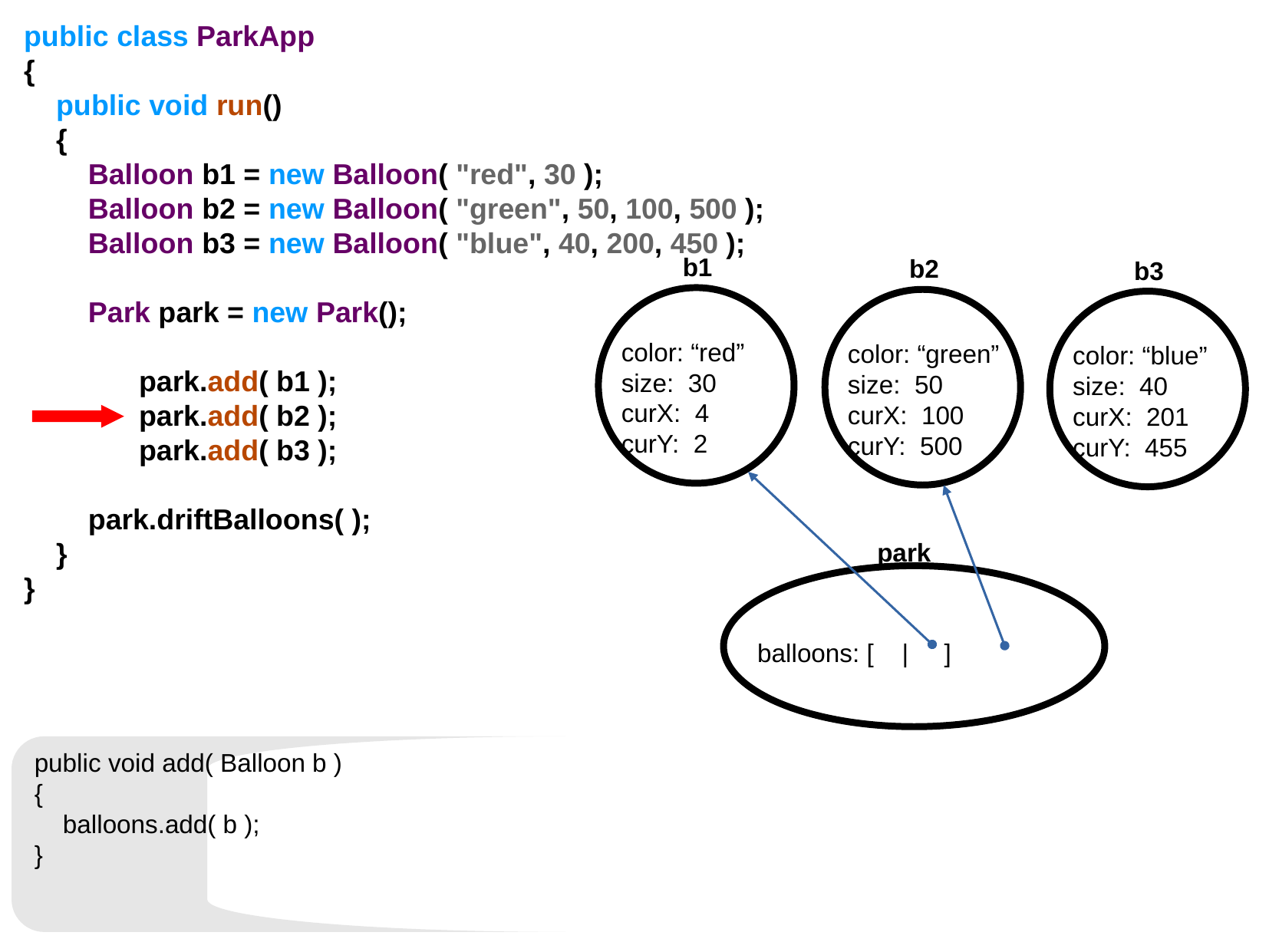

public class ParkApp
{
    public void run()
    {
        Balloon b1 = new Balloon( "red", 30 );
        Balloon b2 = new Balloon( "green", 50, 100, 500 );
        Balloon b3 = new Balloon( "blue", 40, 200, 450 );

        Park park = new Park();

	park.add( b1 );
	park.add( b2 );
	park.add( b3 );

        park.driftBalloons( );
    }
}
b1

color: “red”
size:  30
curX:  4
curY:  2
b2

color: “green”
size:  50
curX:  100
curY:  500
b3

color: “blue”
size:  40
curX:  201
curY:  455

park

balloons: [    |     ]

public void add( Balloon b )
{
    balloons.add( b );
}